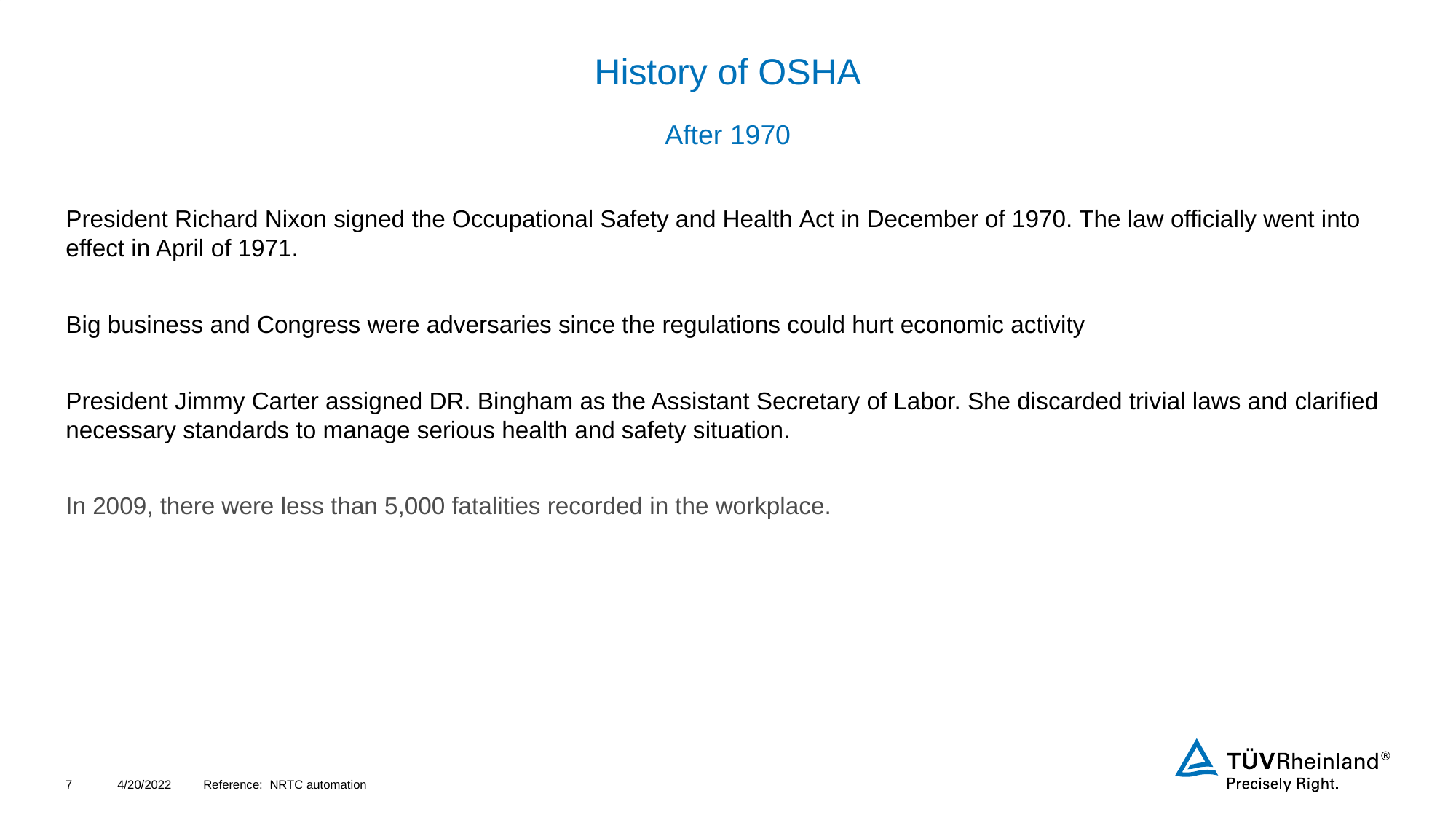

# History of OSHA
After 1970
President Richard Nixon signed the Occupational Safety and Health Act in December of 1970. The law officially went into effect in April of 1971.

Big business and Congress were adversaries since the regulations could hurt economic activity

President Jimmy Carter assigned DR. Bingham as the Assistant Secretary of Labor. She discarded trivial laws and clarified necessary standards to manage serious health and safety situation.

In 2009, there were less than 5,000 fatalities recorded in the workplace.
7
4/20/2022
Reference:  NRTC automation